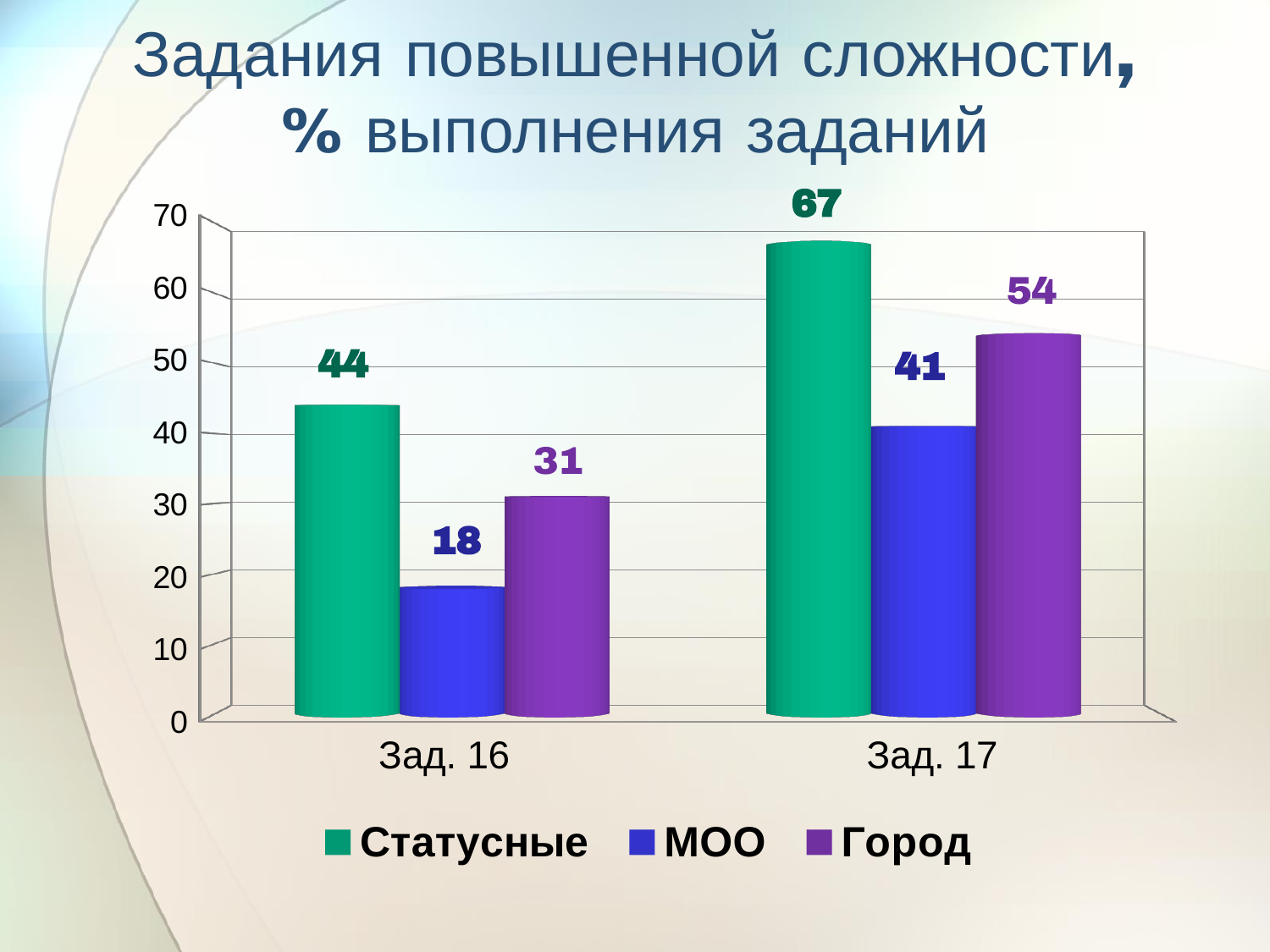

# Задания повышенной сложности, % выполнения заданий

[unsupported chart]